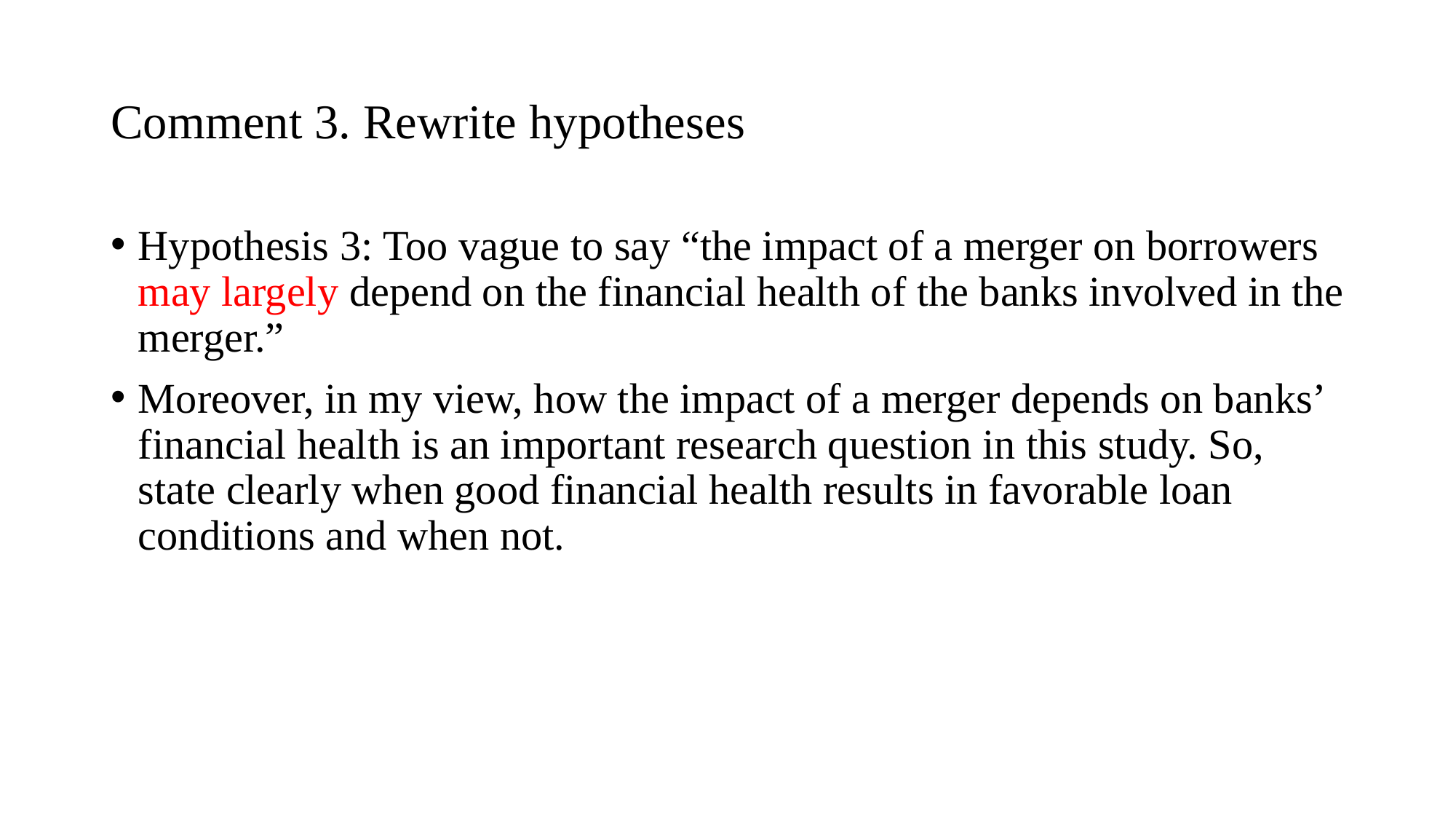

# Comment 3. Rewrite hypotheses
Hypothesis 3: Too vague to say “the impact of a merger on borrowers may largely depend on the financial health of the banks involved in the merger.”
Moreover, in my view, how the impact of a merger depends on banks’ financial health is an important research question in this study. So, state clearly when good financial health results in favorable loan conditions and when not.